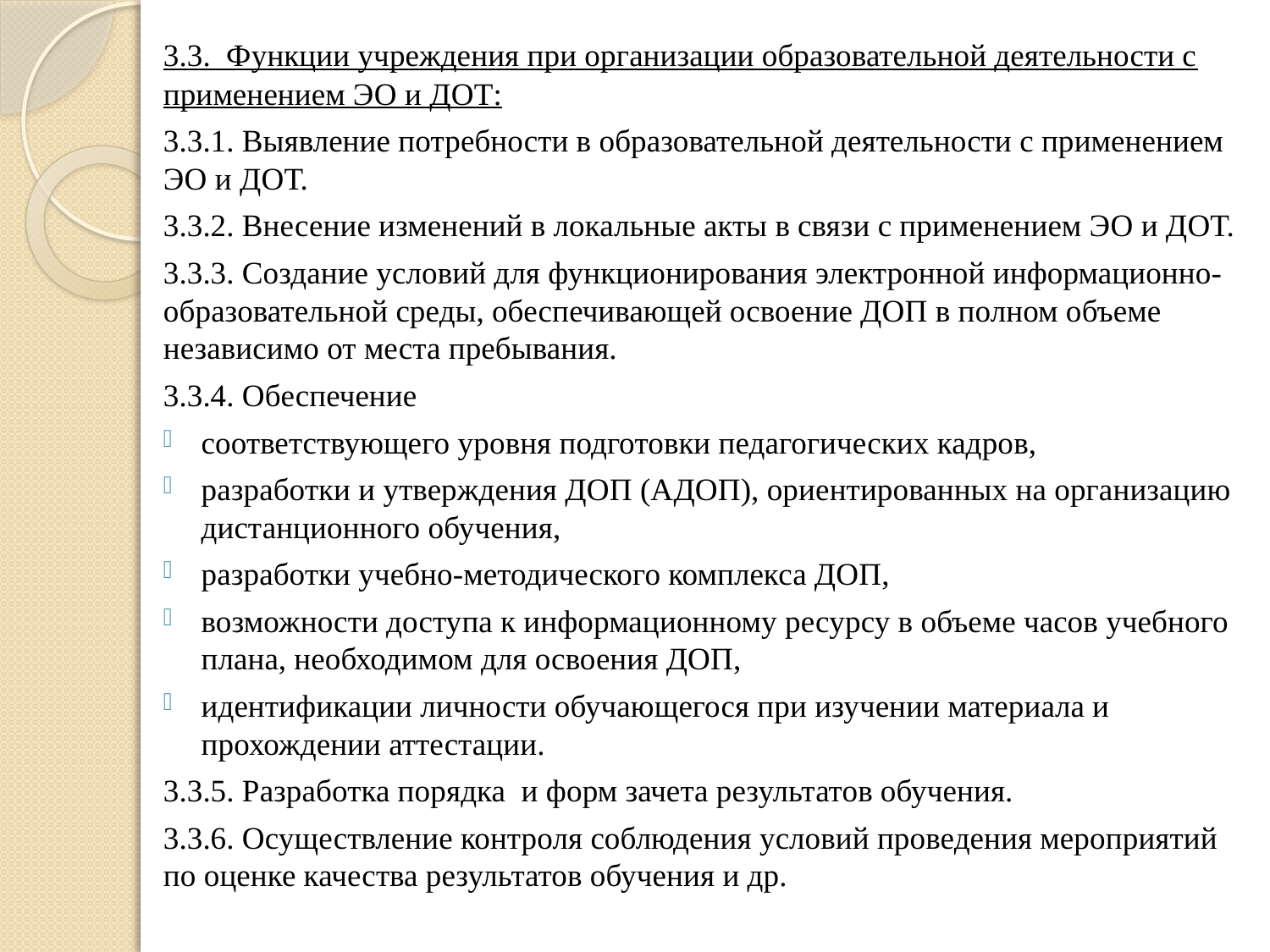

3.3.  Функции учреждения при организации образовательной деятельности с применением ЭО и ДОТ:
3.3.1. Выявление потребности в образовательной деятельности с применением ЭО и ДОТ.
3.3.2. Внесение изменений в локальные акты в связи с применением ЭО и ДОТ.
3.3.3. Создание условий для функционирования электронной информационно-образовательной среды, обеспечивающей освоение ДОП в полном объеме независимо от места пребывания.
3.3.4. Обеспечение
соответствующего уровня подготовки педагогических кадров,
разработки и утверждения ДОП (АДОП), ориентированных на организацию дистанционного обучения,
разработки учебно-методического комплекса ДОП,
возможности доступа к информационному ресурсу в объеме часов учебного плана, необходимом для освоения ДОП,
идентификации личности обучающегося при изучении материала и прохождении аттестации.
3.3.5. Разработка порядка  и форм зачета результатов обучения.
3.3.6. Осуществление контроля соблюдения условий проведения мероприятий по оценке качества результатов обучения и др.

#